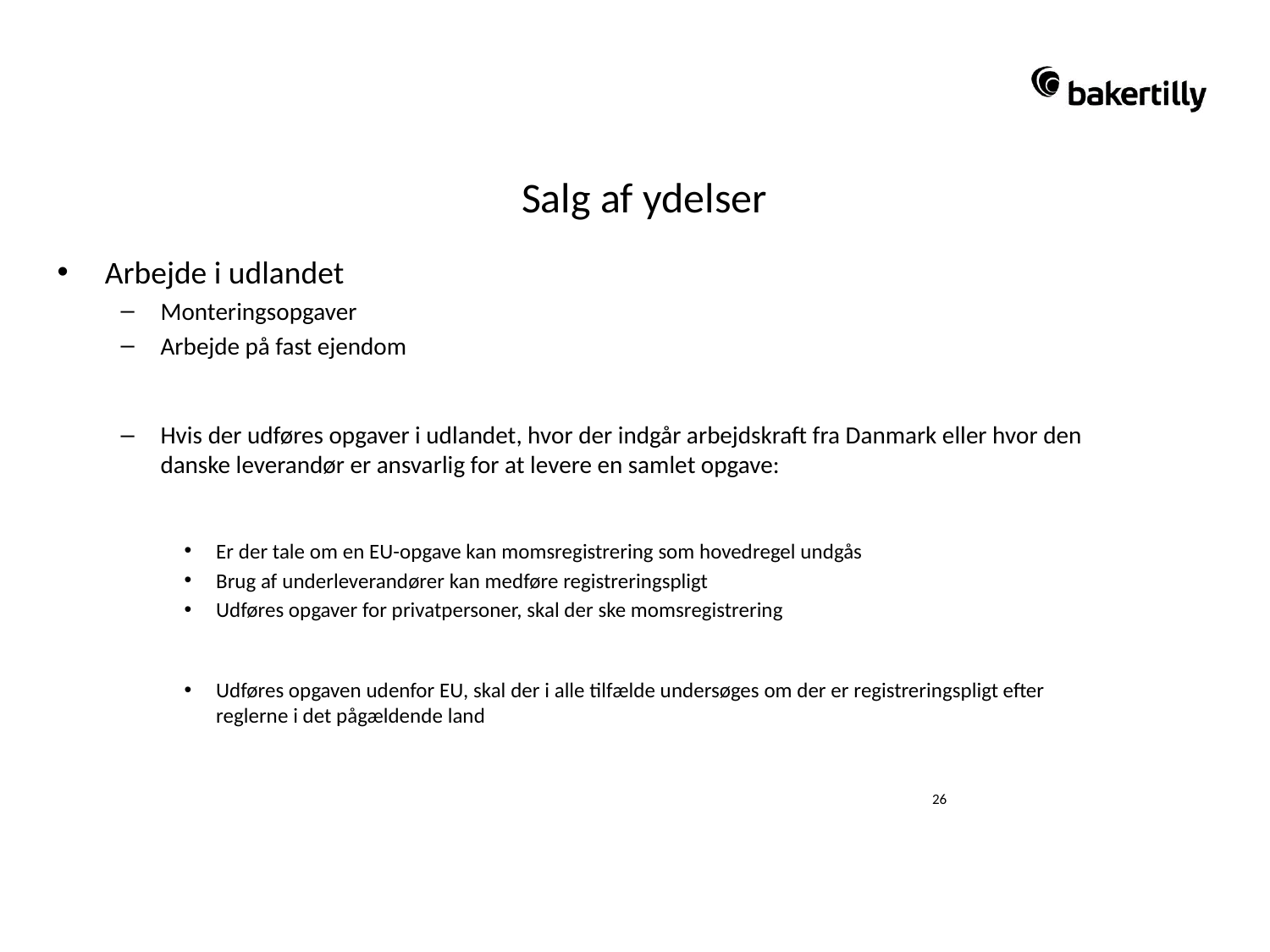

# Salg af ydelser
Salg af ydelser – B2B
Arbejde i udlandet
Monteringsopgaver
Arbejde på fast ejendom

Hvis der udføres opgaver i udlandet, hvor der indgår arbejdskraft fra Danmark eller hvor den danske leverandør er ansvarlig for at levere en samlet opgave:

Er der tale om en EU-opgave kan momsregistrering som hovedregel undgås
Brug af underleverandører kan medføre registreringspligt
Udføres opgaver for privatpersoner, skal der ske momsregistrering

Udføres opgaven udenfor EU, skal der i alle tilfælde undersøges om der er registreringspligt efter reglerne i det pågældende land

26